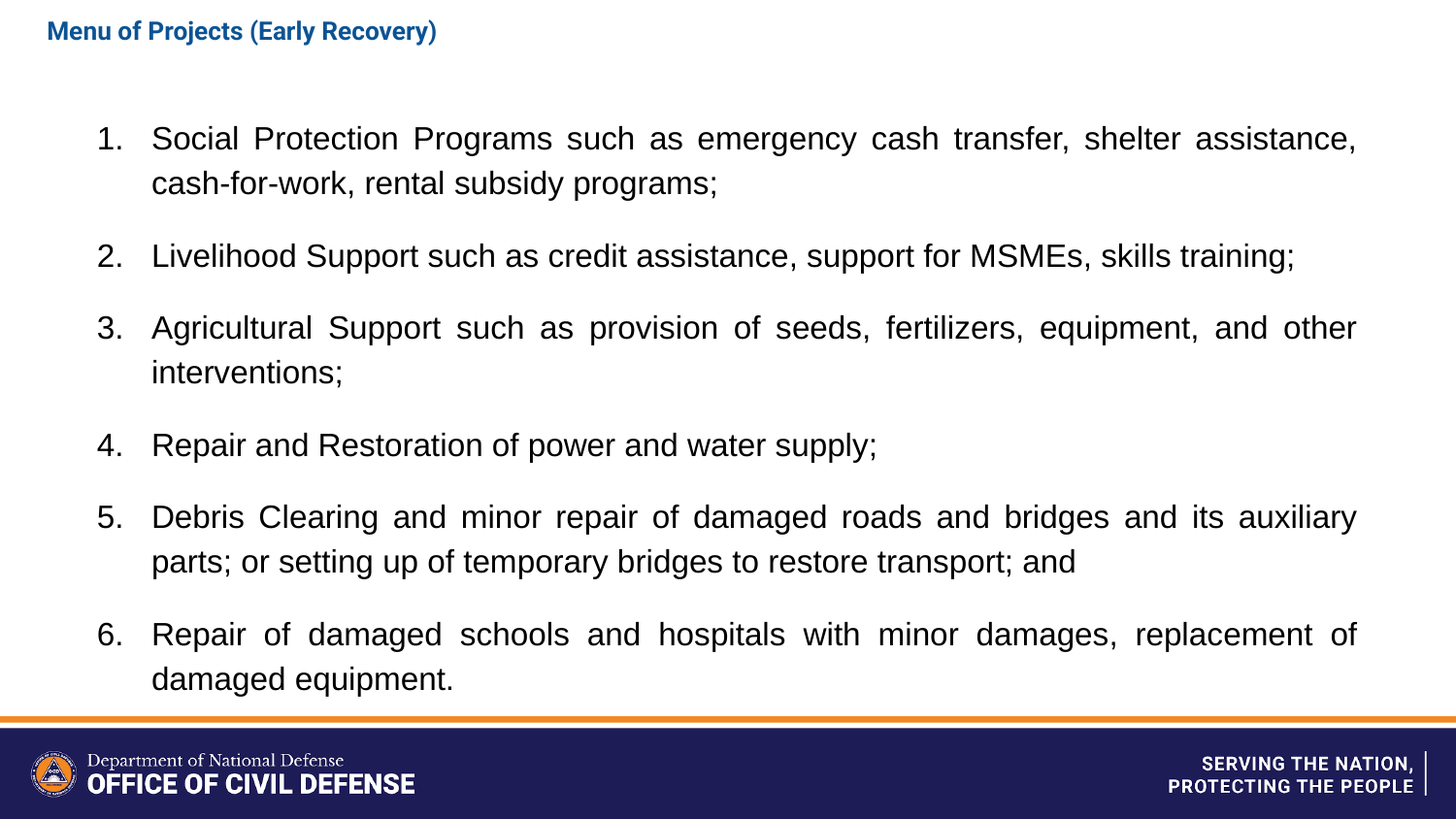

# Menu of Projects (Early Recovery)
Social Protection Programs such as emergency cash transfer, shelter assistance, cash-for-work, rental subsidy programs;

Livelihood Support such as credit assistance, support for MSMEs, skills training;

Agricultural Support such as provision of seeds, fertilizers, equipment, and other interventions;

Repair and Restoration of power and water supply;

Debris Clearing and minor repair of damaged roads and bridges and its auxiliary parts; or setting up of temporary bridges to restore transport; and

Repair of damaged schools and hospitals with minor damages, replacement of damaged equipment.